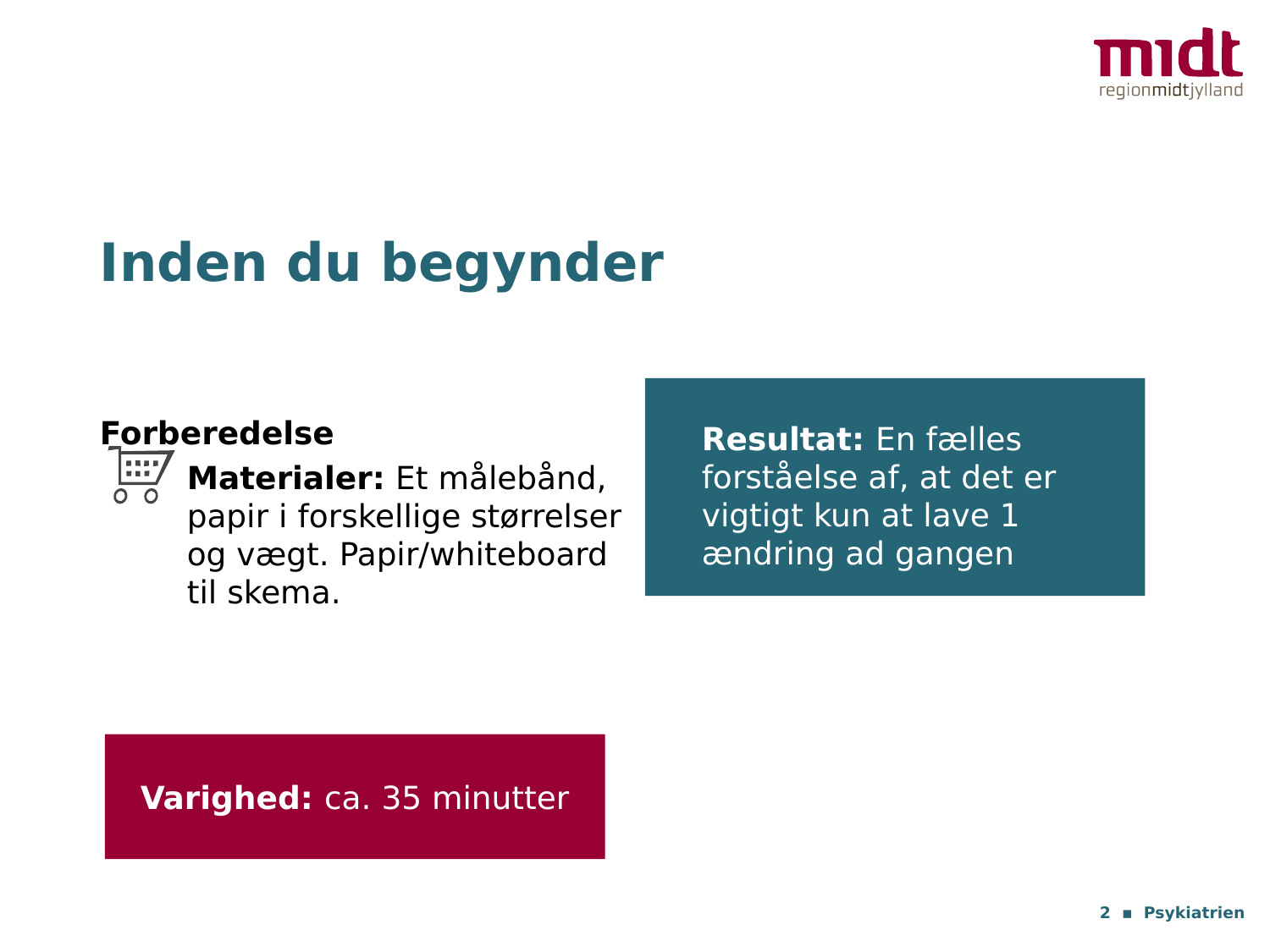

# Inden du begynder
Forberedelse
Materialer: Et målebånd, papir i forskellige størrelser og vægt. Papir/whiteboard til skema.

Resultat: En fælles forståelse af, at det er vigtigt kun at lave 1 ændring ad gangen

Varighed: ca. 35 minutter
2  ▪  Psykiatrien